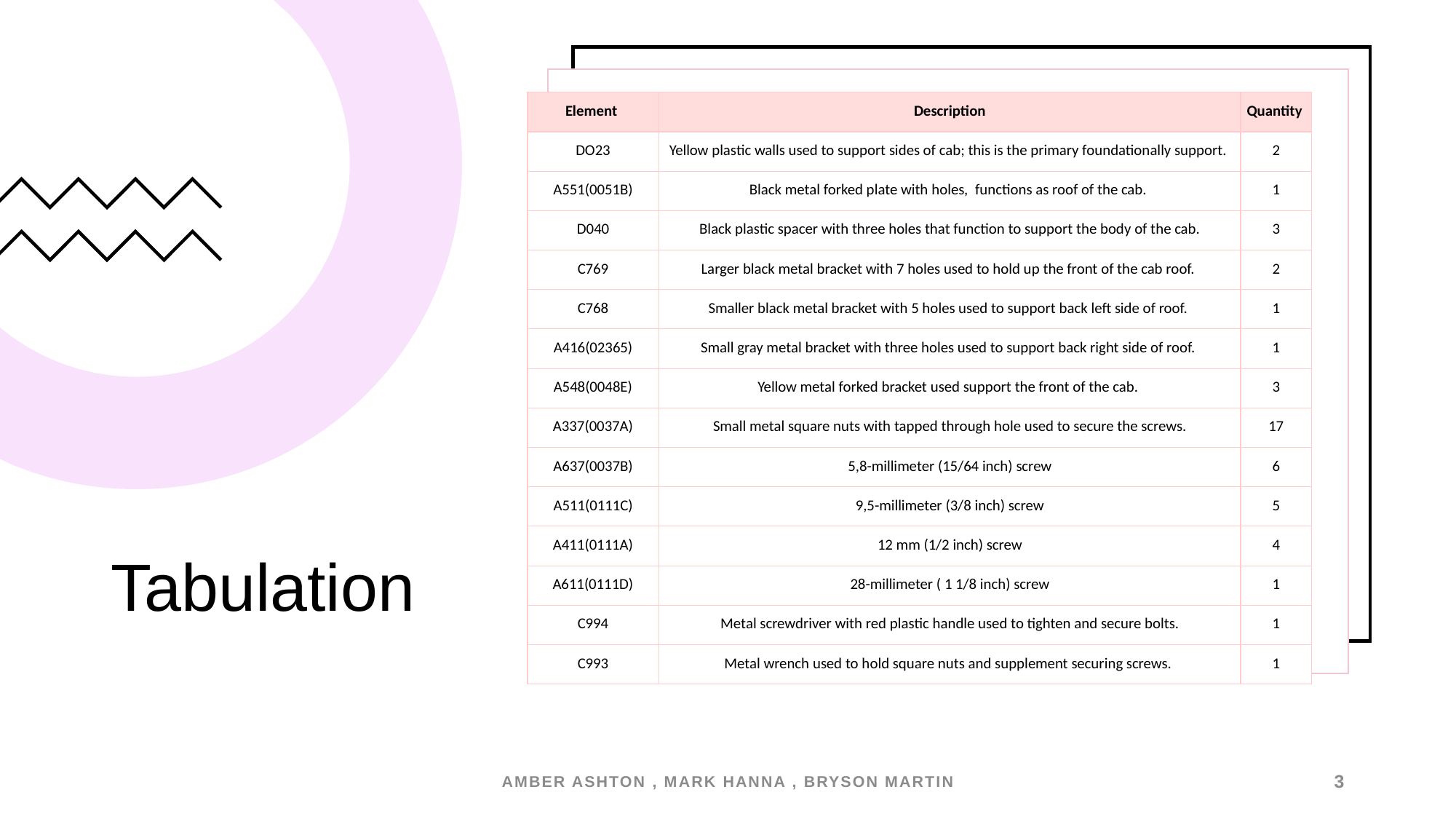

| Element | Description | Quantity |
| --- | --- | --- |
| DO23 | Yellow plastic walls used to support sides of cab; this is the primary foundationally support. | 2 |
| A551(0051B) | Black metal forked plate with holes,  functions as roof of the cab. | 1 |
| D040 | Black plastic spacer with three holes that function to support the body of the cab. | 3 |
| C769 | Larger black metal bracket with 7 holes used to hold up the front of the cab roof. | 2 |
| C768 | Smaller black metal bracket with 5 holes used to support back left side of roof. | 1 |
| A416(02365) | Small gray metal bracket with three holes used to support back right side of roof. | 1 |
| A548(0048E) | Yellow metal forked bracket used support the front of the cab. | 3 |
| A337(0037A) | Small metal square nuts with tapped through hole used to secure the screws. | 17 |
| A637(0037B) | 5,8-millimeter (15/64 inch) screw | 6 |
| A511(0111C) | 9,5-millimeter (3/8 inch) screw | 5 |
| A411(0111A) | 12 mm (1/2 inch) screw | 4 |
| A611(0111D) | 28-millimeter ( 1 1/8 inch) screw | 1 |
| C994 | Metal screwdriver with red plastic handle used to tighten and secure bolts. | 1 |
| C993 | Metal wrench used to hold square nuts and supplement securing screws. | 1 |

# Tabulation
AMBER ASHTON​ , MARK HANNA​ , BRYSON MARTIN
3